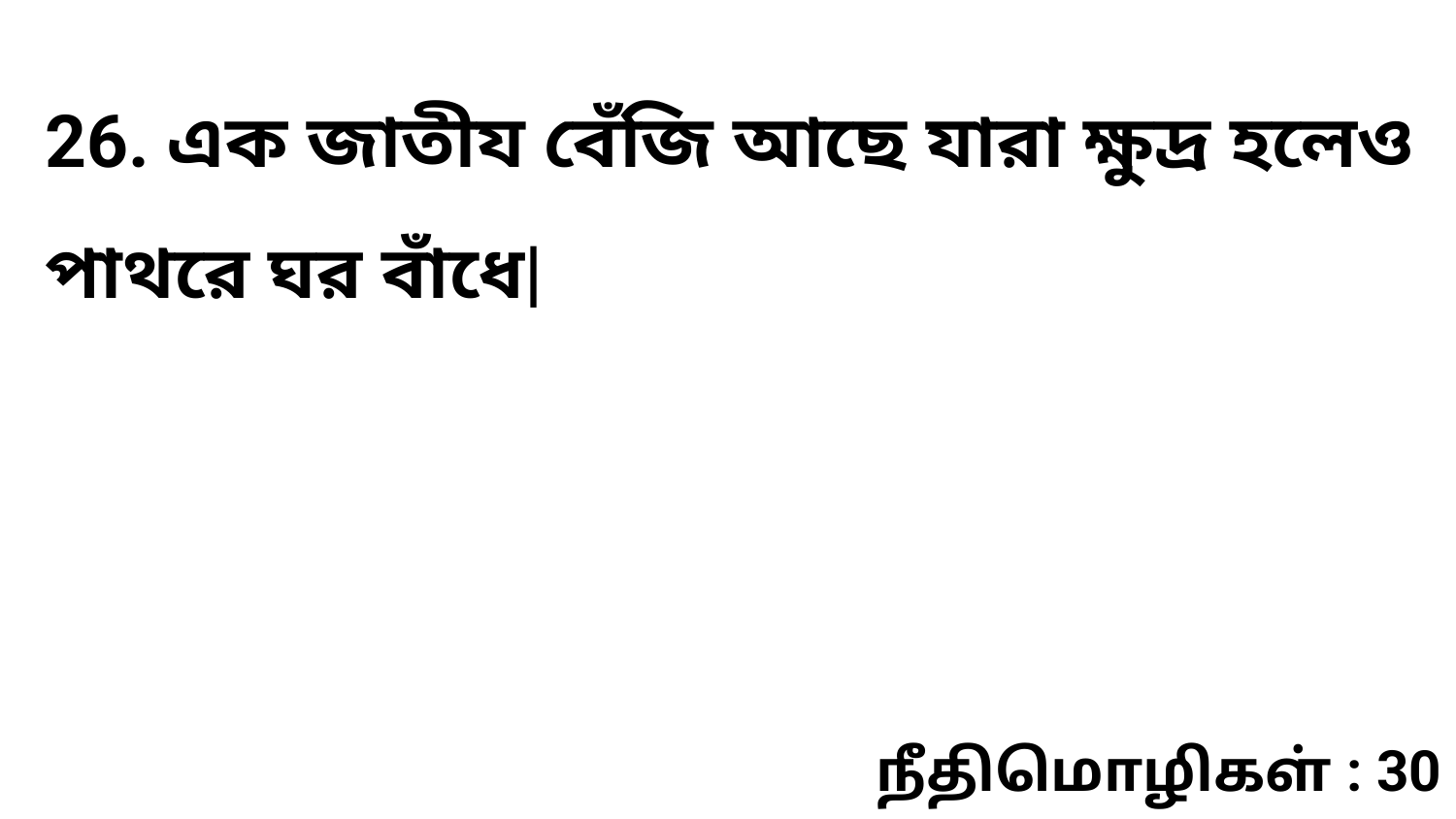

26. এক জাতীয বেঁজি আছে যারা ক্ষুদ্র হলেও পাথরে ঘর বাঁধে|
நீதிமொழிகள் : 30